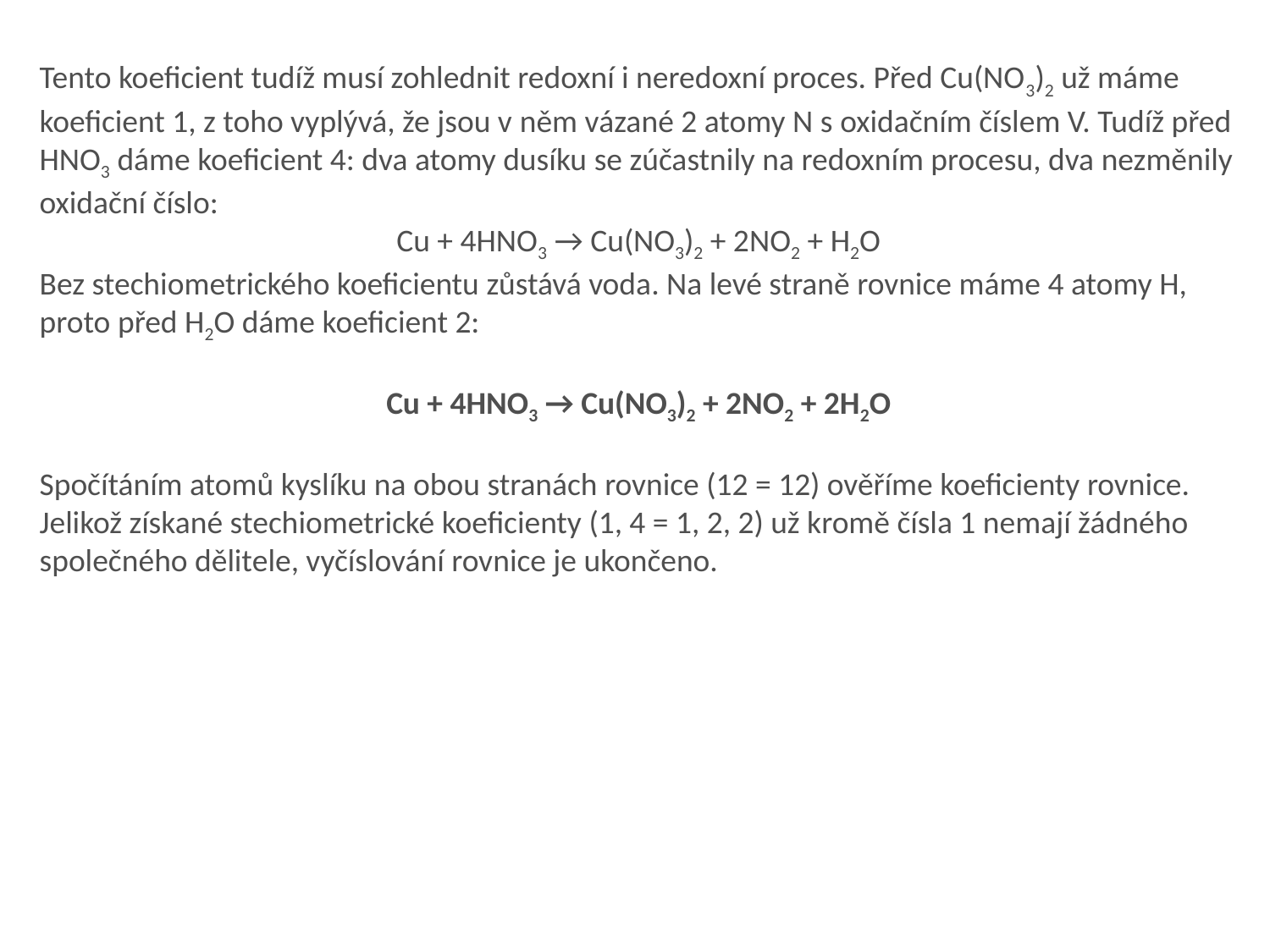

Tento koeficient tudíž musí zohlednit redoxní i neredoxní proces. Před Cu(NO3)2 už máme koeficient 1, z toho vyplývá, že jsou v něm vázané 2 atomy N s oxidačním číslem V. Tudíž před HNO3 dáme koeficient 4: dva atomy dusíku se zúčastnily na redoxním procesu, dva nezměnily oxidační číslo:
Cu + 4HNO3 → Cu(NO3)2 + 2NO2 + H2O
Bez stechiometrického koeficientu zůstává voda. Na levé straně rovnice máme 4 atomy H, proto před H2O dáme koeficient 2:

Cu + 4HNO3 → Cu(NO3)2 + 2NO2 + 2H2O

Spočítáním atomů kyslíku na obou stranách rovnice (12 = 12) ověříme koeficienty rovnice. Jelikož získané stechiometrické koeficienty (1, 4 = 1, 2, 2) už kromě čísla 1 nemají žádného společného dělitele, vyčíslování rovnice je ukončeno.